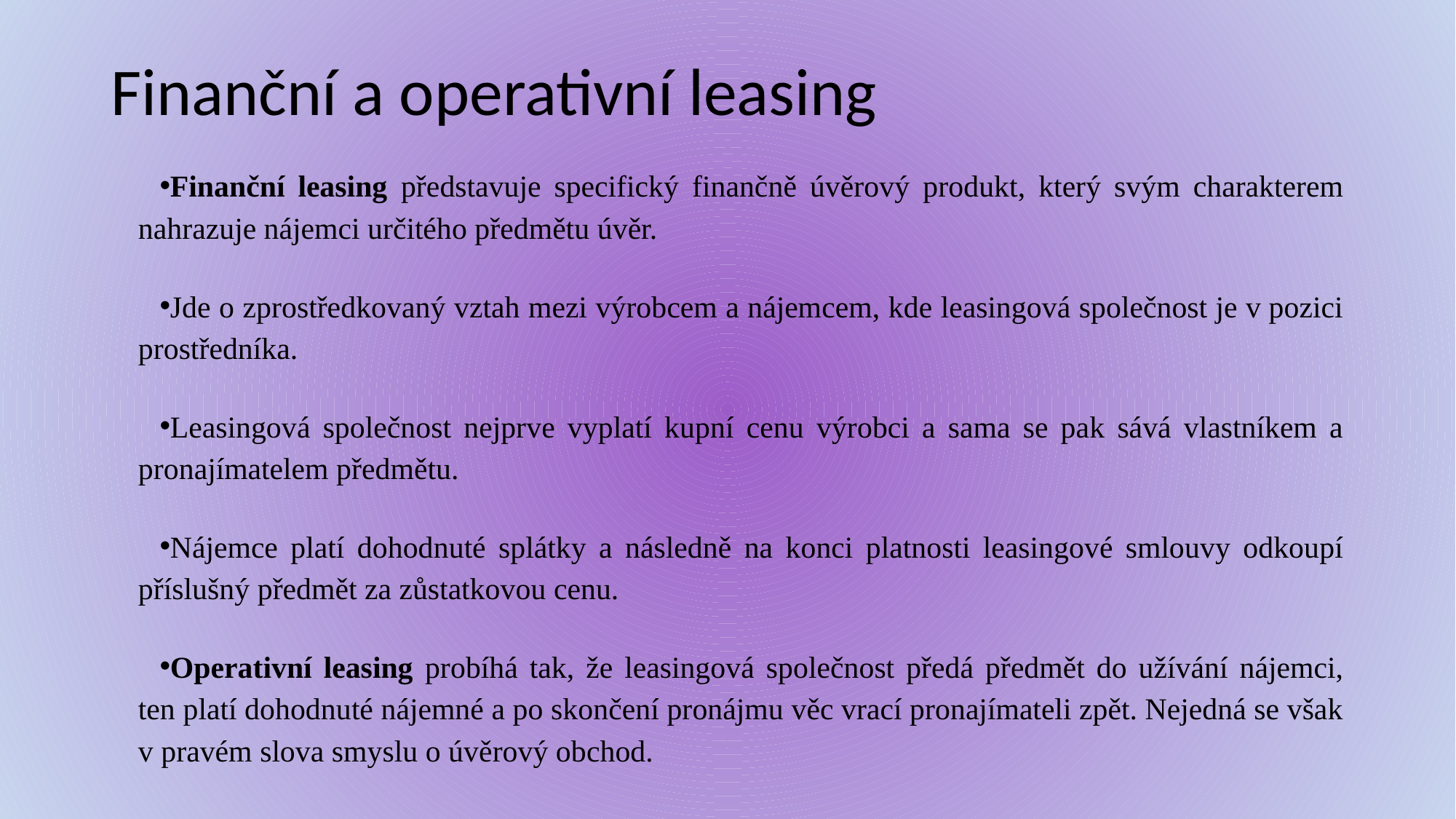

# Finanční a operativní leasing
Finanční leasing představuje specifický finančně úvěrový produkt, který svým charakterem nahrazuje nájemci určitého předmětu úvěr.
Jde o zprostředkovaný vztah mezi výrobcem a nájemcem, kde leasingová společnost je v pozici prostředníka.
Leasingová společnost nejprve vyplatí kupní cenu výrobci a sama se pak sává vlastníkem a pronajímatelem předmětu.
Nájemce platí dohodnuté splátky a následně na konci platnosti leasingové smlouvy odkoupí příslušný předmět za zůstatkovou cenu.
Operativní leasing probíhá tak, že leasingová společnost předá předmět do užívání nájemci, ten platí dohodnuté nájemné a po skončení pronájmu věc vrací pronajímateli zpět. Nejedná se však v pravém slova smyslu o úvěrový obchod.